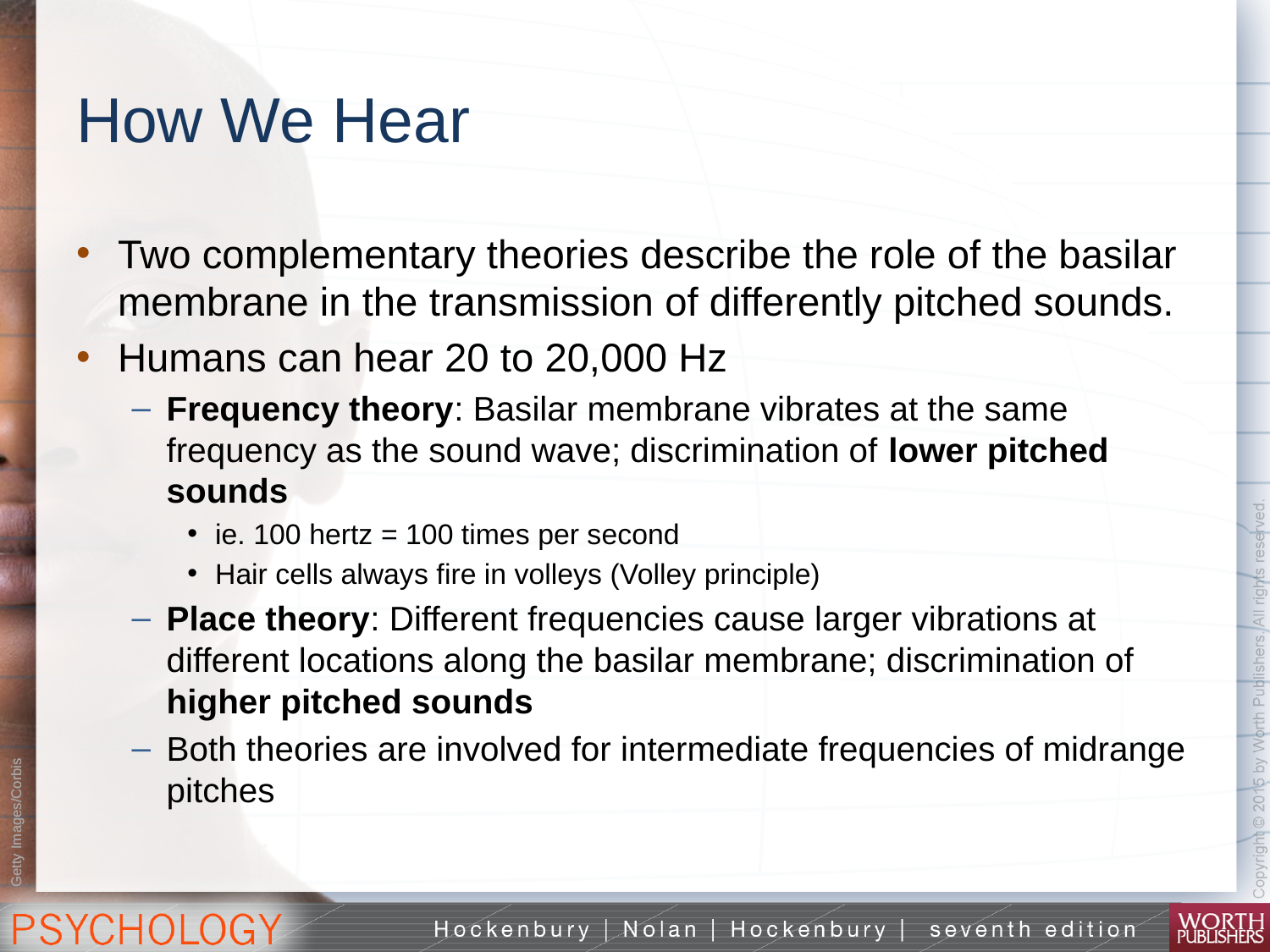

# How We Hear
Two complementary theories describe the role of the basilar membrane in the transmission of differently pitched sounds.
Humans can hear 20 to 20,000 Hz
Frequency theory: Basilar membrane vibrates at the same frequency as the sound wave; discrimination of lower pitched sounds
ie. 100 hertz = 100 times per second
Hair cells always fire in volleys (Volley principle)
Place theory: Different frequencies cause larger vibrations at different locations along the basilar membrane; discrimination of higher pitched sounds
Both theories are involved for intermediate frequencies of midrange pitches